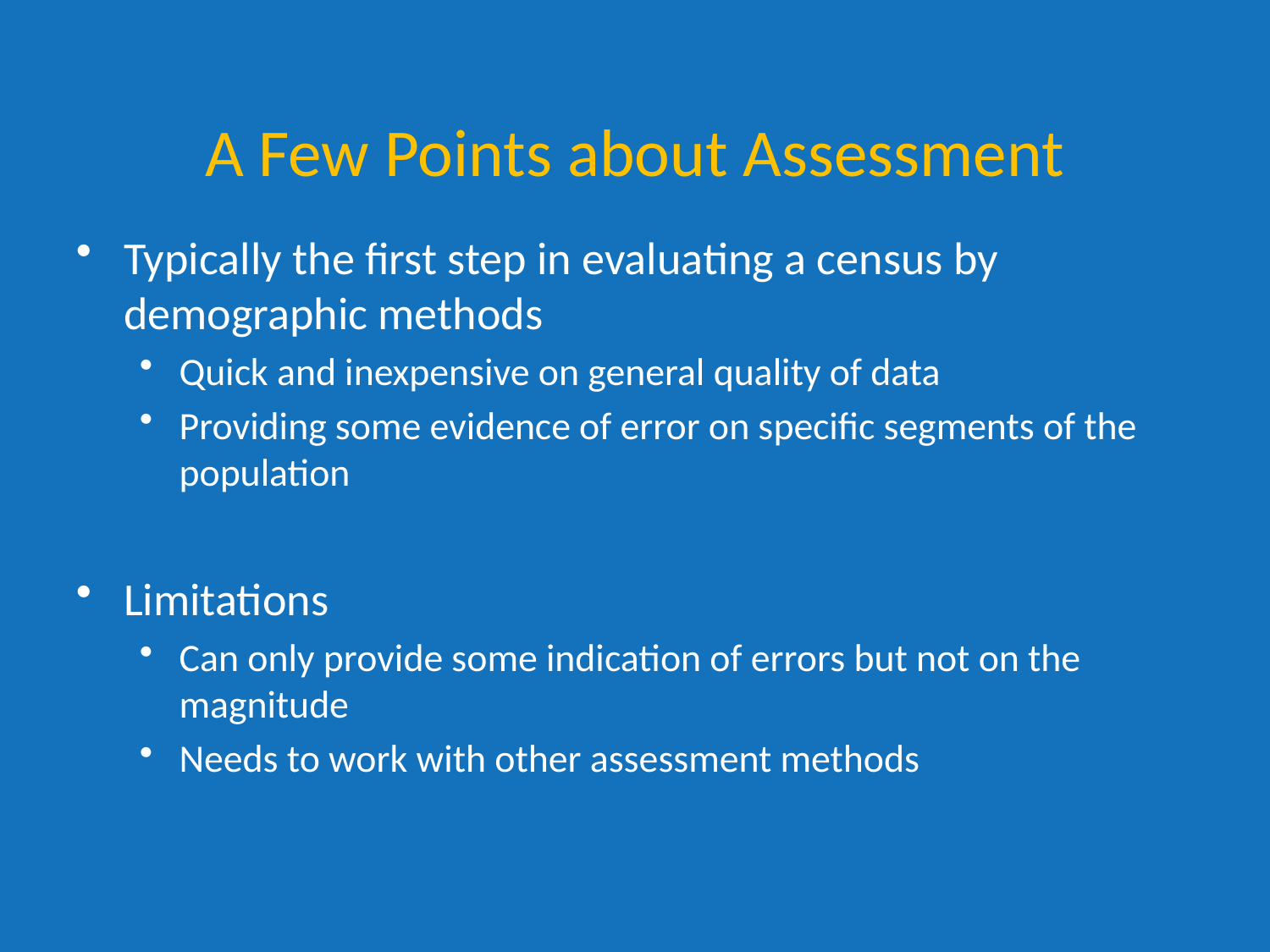

A Few Points about Assessment
Typically the first step in evaluating a census by demographic methods
Quick and inexpensive on general quality of data
Providing some evidence of error on specific segments of the population

Limitations
Can only provide some indication of errors but not on the magnitude
Needs to work with other assessment methods